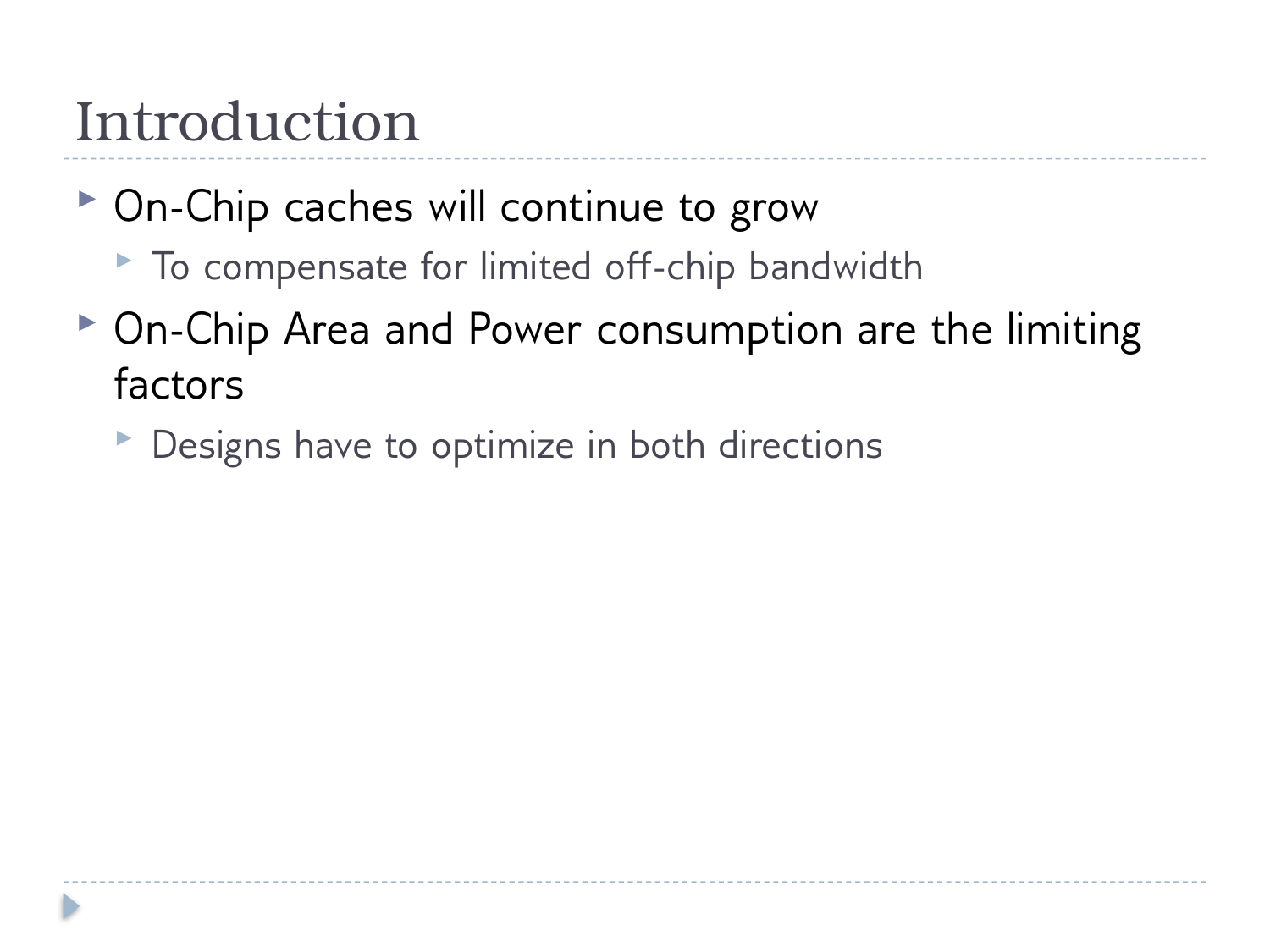

# Introduction
On-Chip caches will continue to grow
To compensate for limited off-chip bandwidth
On-Chip Area and Power consumption are the limiting factors
Designs have to optimize in both directions